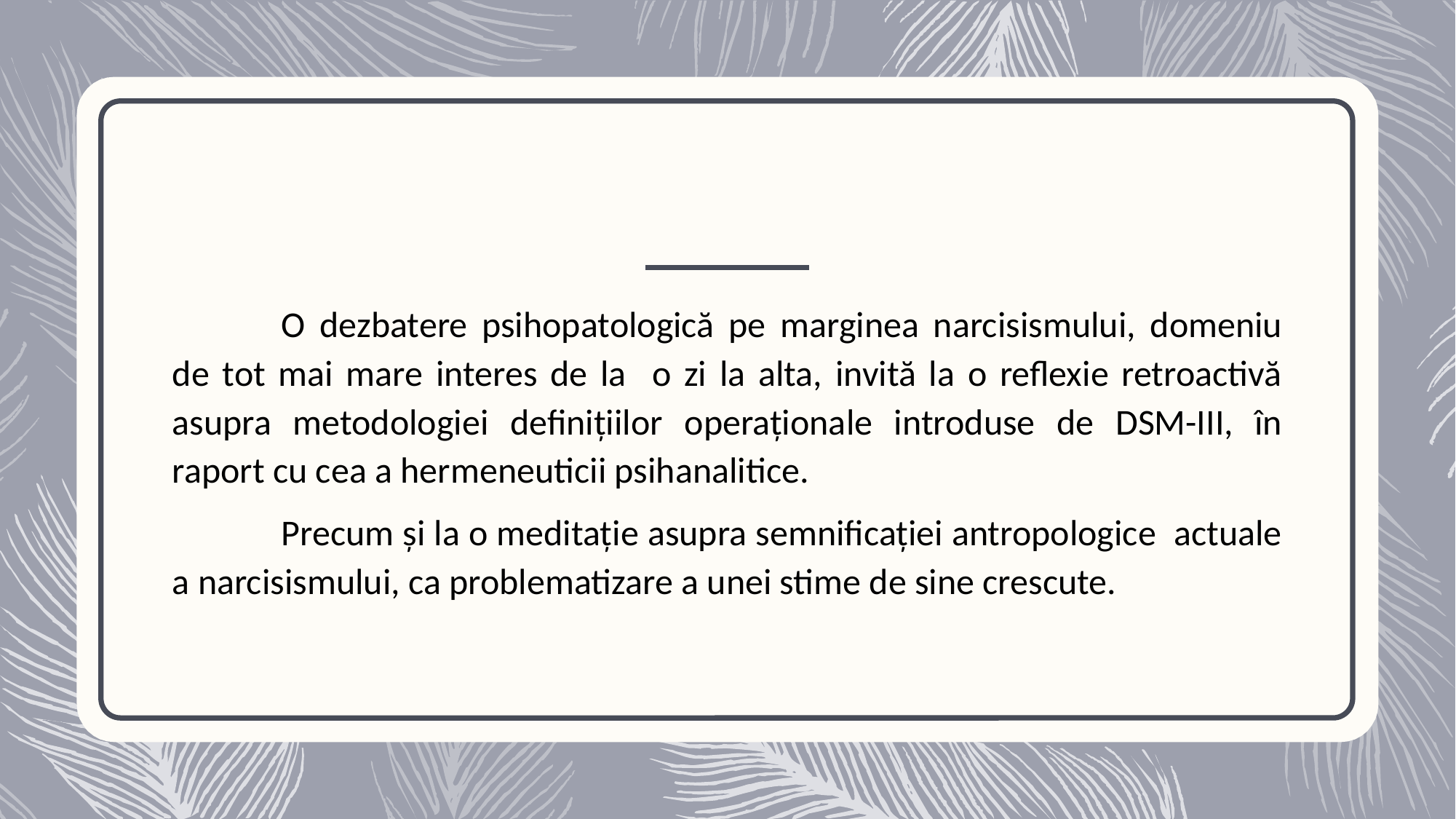

O dezbatere psihopatologică pe marginea narcisismului, domeniu de tot mai mare interes de la  o zi la alta, invită la o reflexie retroactivă asupra metodologiei definiţiilor operaţionale introduse de DSM-III, în raport cu cea a hermeneuticii psihanalitice.
	Precum şi la o meditaţie asupra semnificaţiei antropologice  actuale a narcisismului, ca problematizare a unei stime de sine crescute.